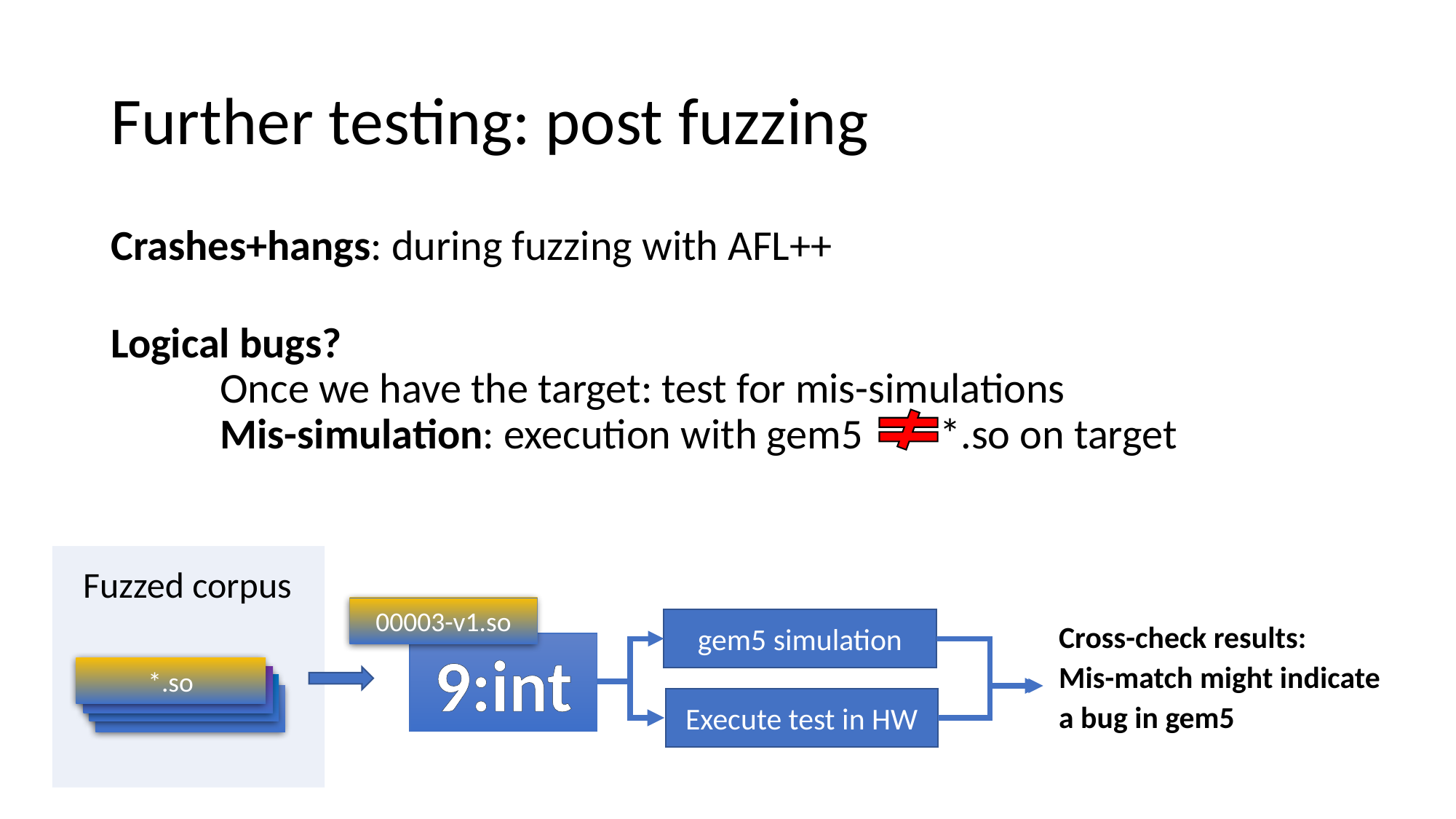

# Further testing: post fuzzing
Crashes+hangs: during fuzzing with AFL++
Logical bugs?
	Once we have the target: test for mis-simulations
	Mis-simulation: execution with gem5        *.so on target

Fuzzed corpus
*.so

00003-v1.so
9:int
Cross-check results:
Mis-match might indicate a bug in gem5
gem5 simulation
Execute test in HW